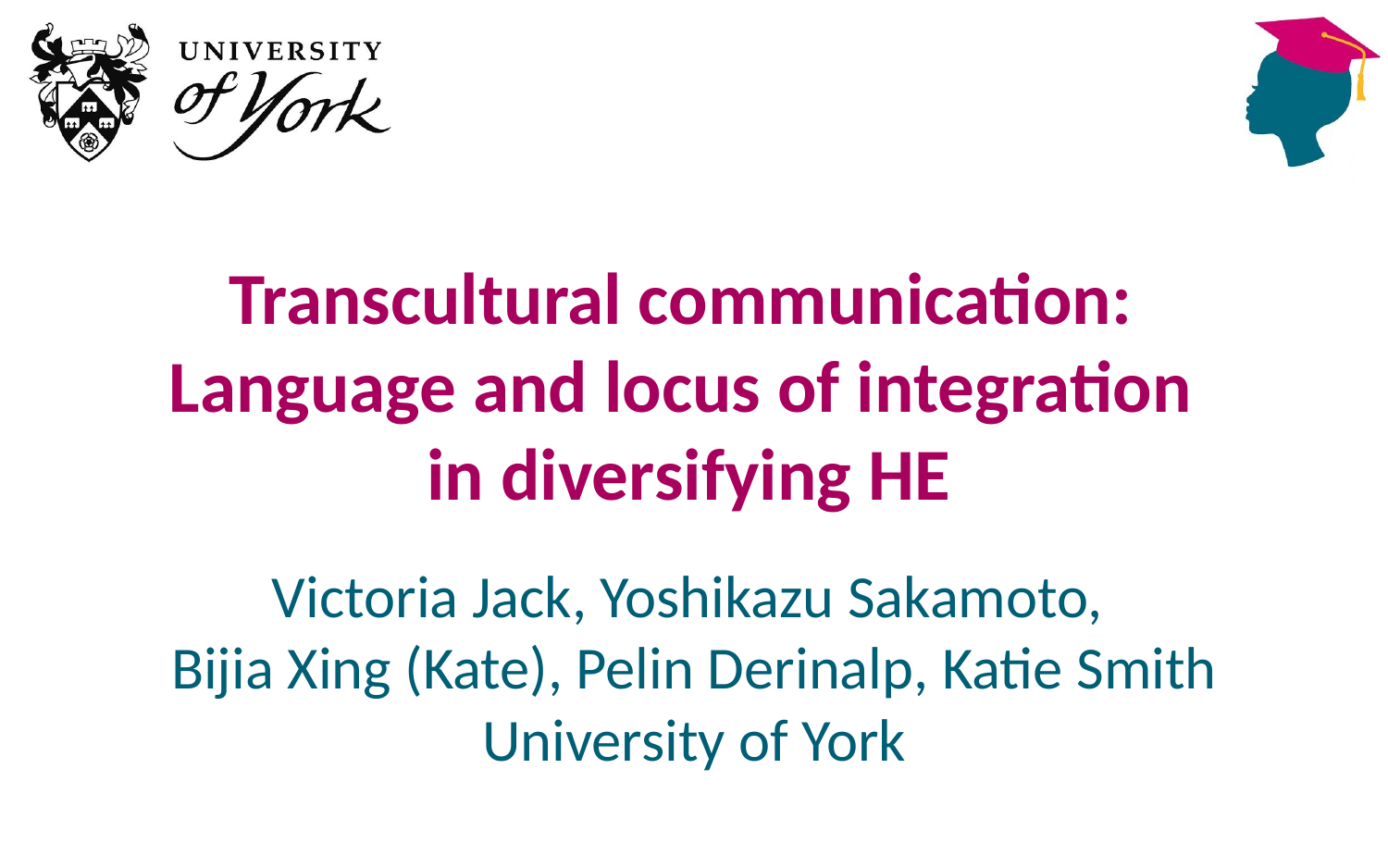

Transcultural communication:
Language and locus of integration
in diversifying HE

Victoria Jack, Yoshikazu Sakamoto,
Bijia Xing (Kate), Pelin Derinalp, Katie Smith
University of York